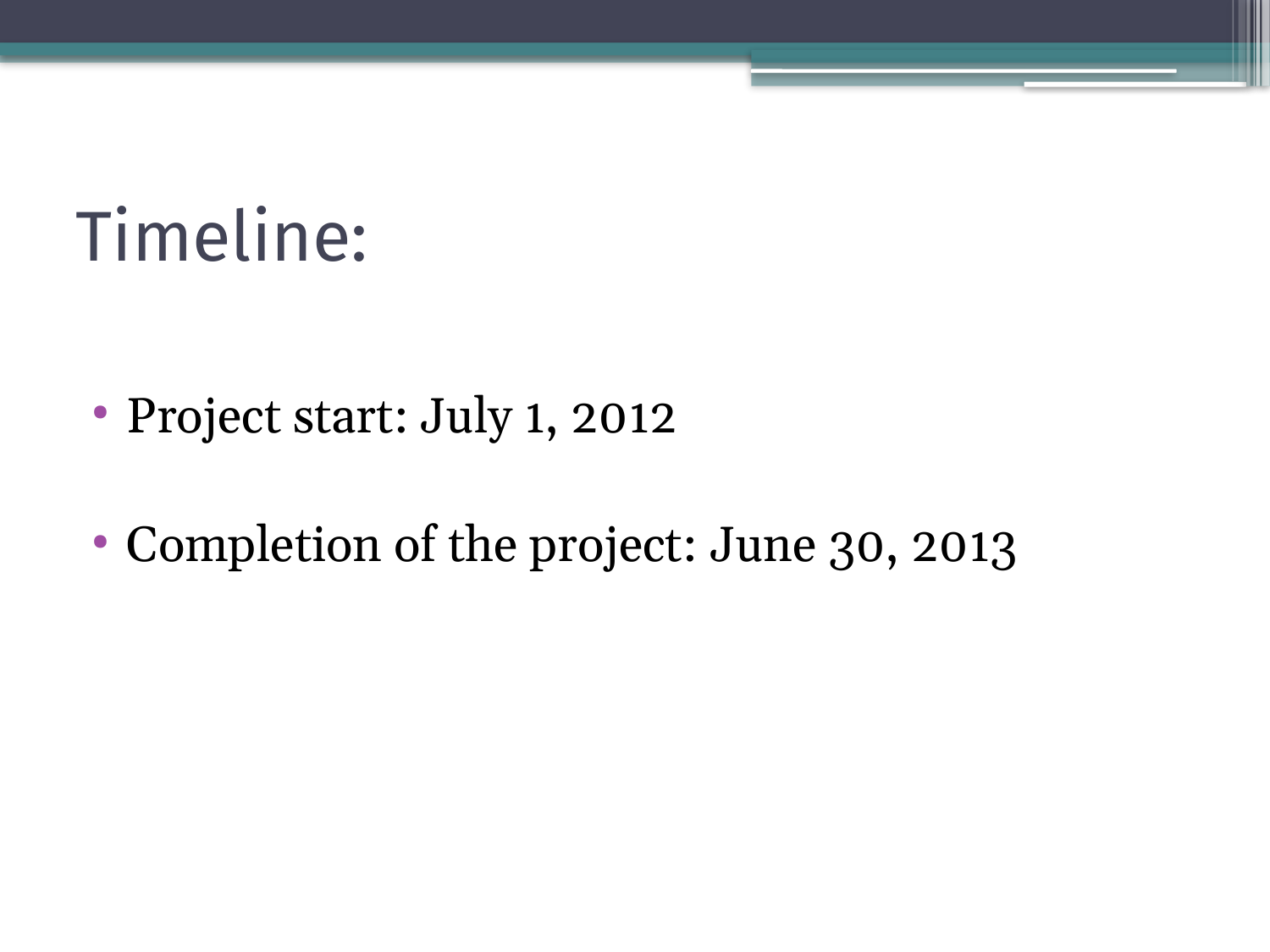

# Timeline:

Project start: July 1, 2012

Completion of the project: June 30, 2013